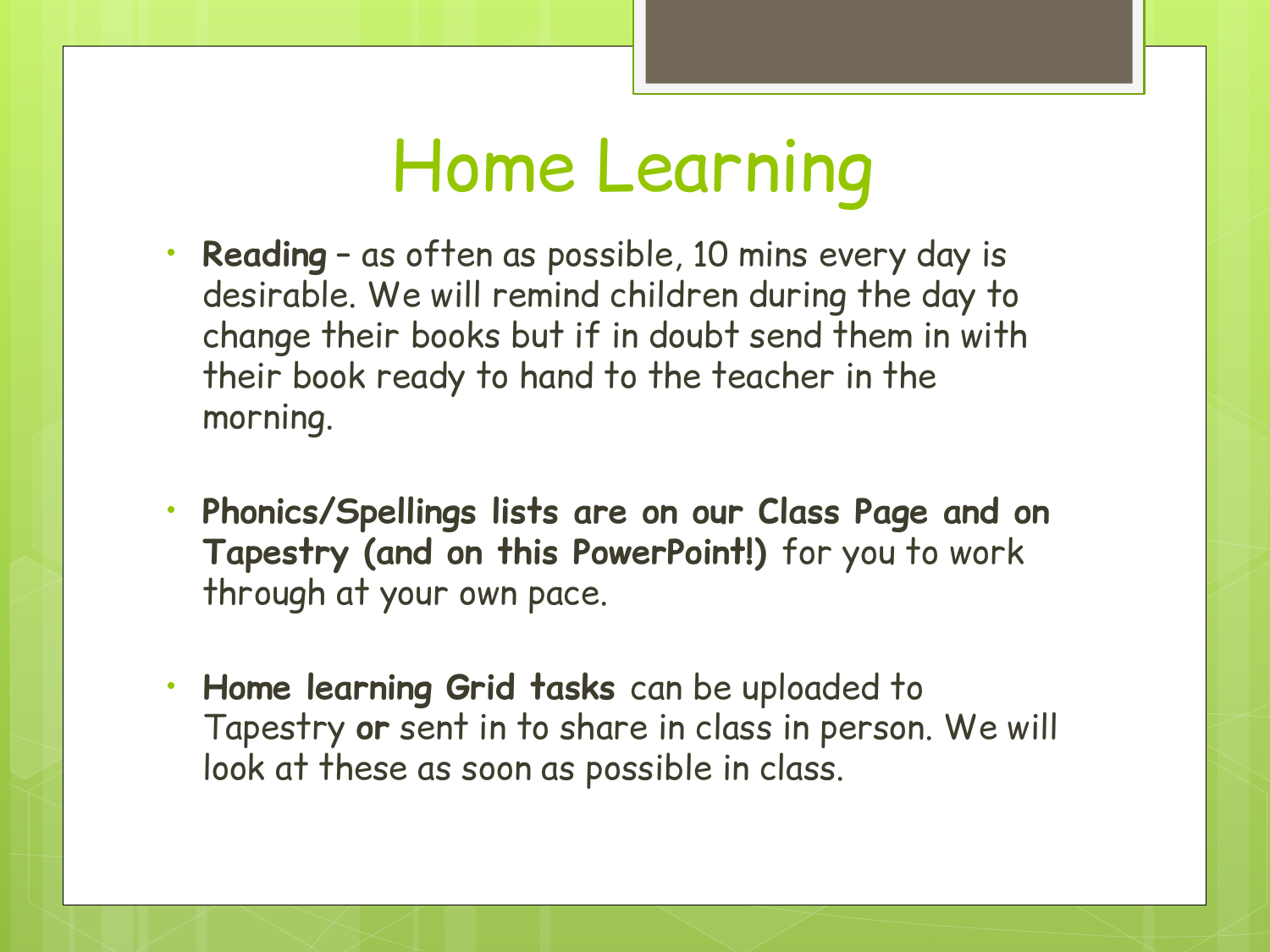

# Home Learning
Reading – as often as possible, 10 mins every day is desirable. We will remind children during the day to change their books but if in doubt send them in with their book ready to hand to the teacher in the morning.

Phonics/Spellings lists are on our Class Page and on Tapestry (and on this PowerPoint!) for you to work through at your own pace.

Home learning Grid tasks can be uploaded to Tapestry or sent in to share in class in person. We will look at these as soon as possible in class.